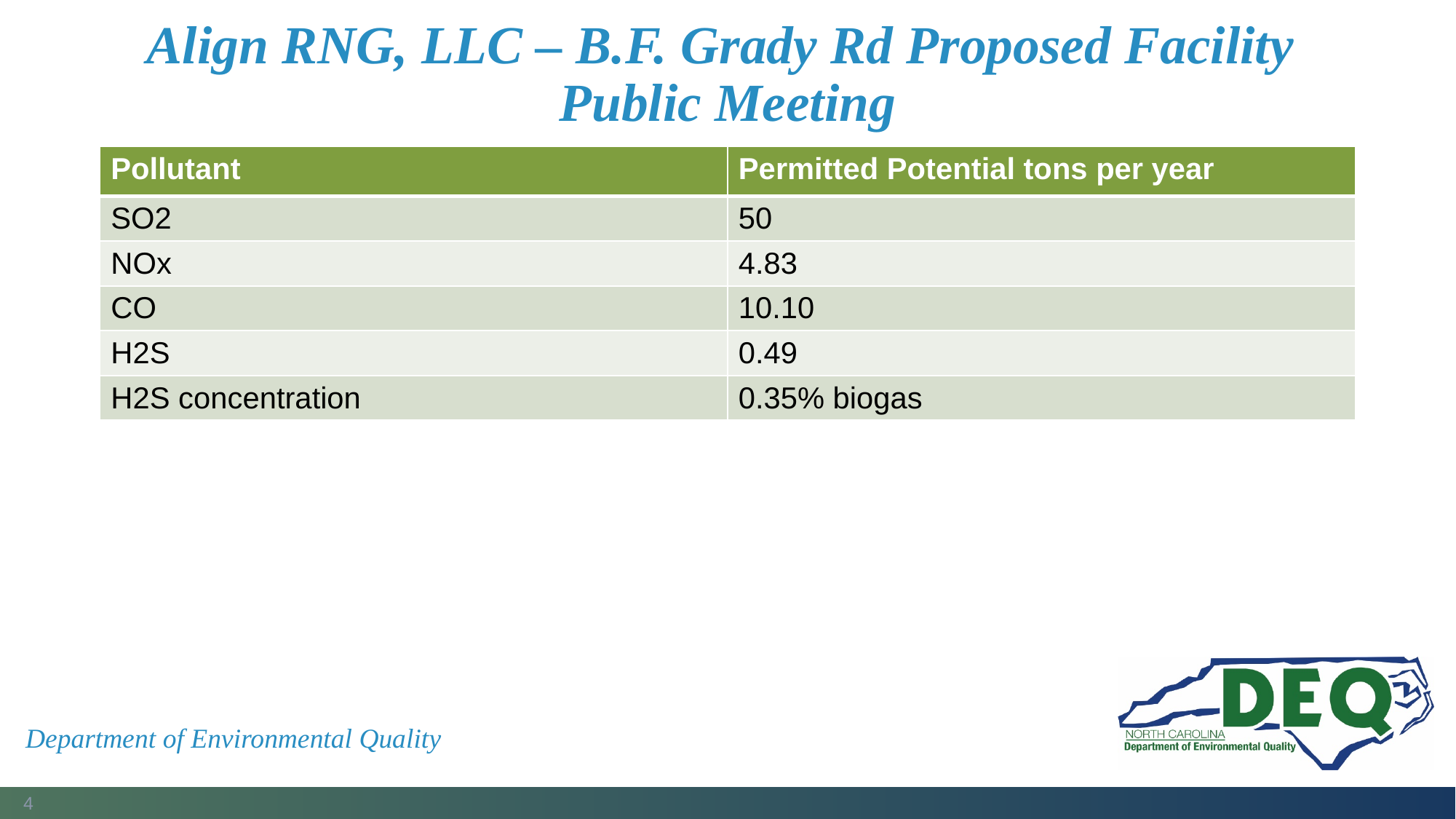

# Align RNG, LLC – B.F. Grady Rd Proposed Facility Public Meeting
| Pollutant | Permitted Potential tons per year |
| --- | --- |
| SO2 | 50 |
| NOx | 4.83 |
| CO | 10.10 |
| H2S | 0.49 |
| H2S concentration | 0.35% biogas |
Department of Environmental Quality
4